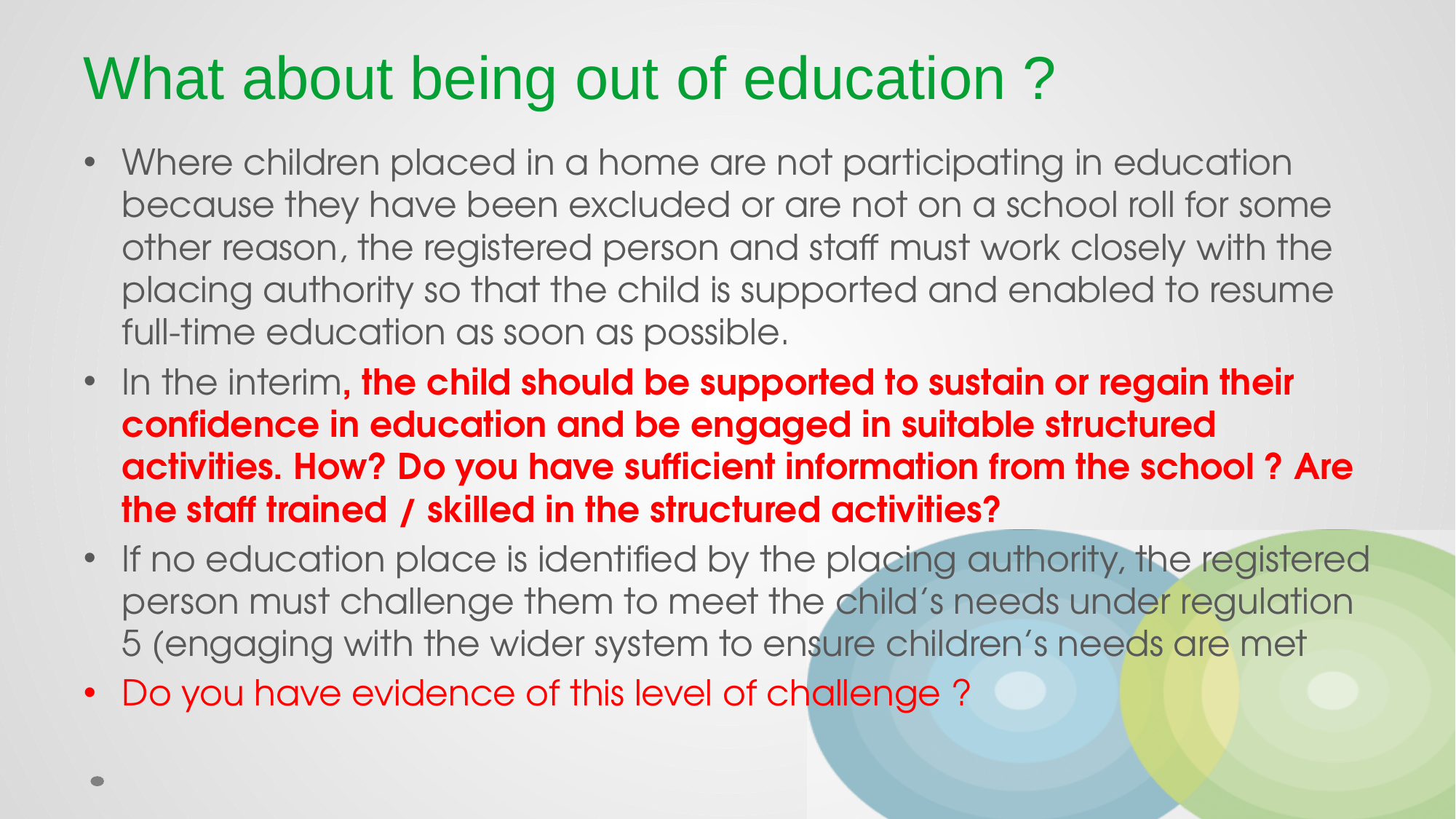

# What about being out of education ?
Where children placed in a home are not participating in education because they have been excluded or are not on a school roll for some other reason, the registered person and staff must work closely with the placing authority so that the child is supported and enabled to resume full-time education as soon as possible.
In the interim, the child should be supported to sustain or regain their confidence in education and be engaged in suitable structured activities. How? Do you have sufficient information from the school ? Are the staff trained / skilled in the structured activities?
If no education place is identified by the placing authority, the registered person must challenge them to meet the child’s needs under regulation 5 (engaging with the wider system to ensure children’s needs are met
Do you have evidence of this level of challenge ?